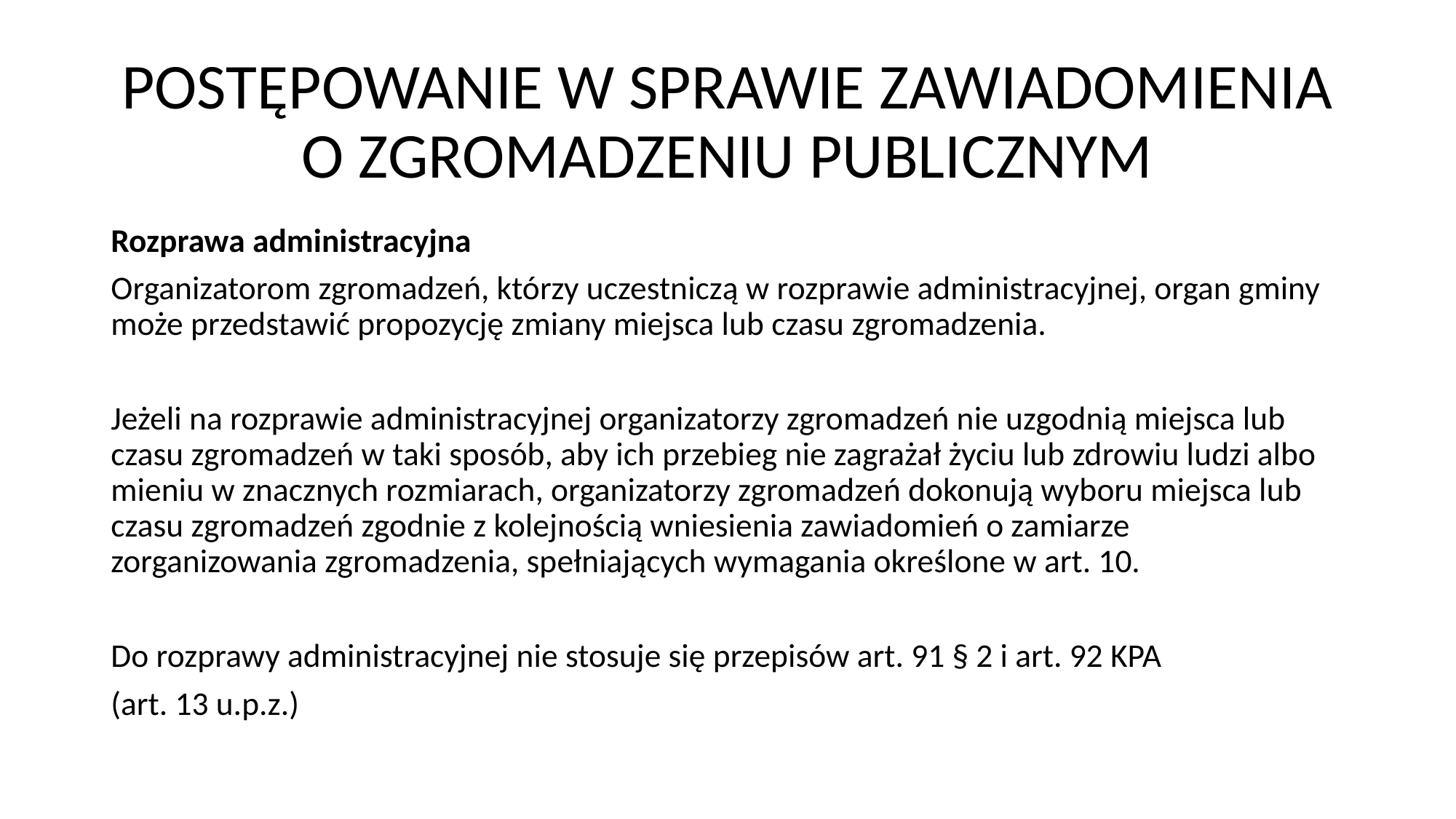

# POSTĘPOWANIE W SPRAWIE ZAWIADOMIENIA O ZGROMADZENIU PUBLICZNYM
Rozprawa administracyjna
Organizatorom zgromadzeń, którzy uczestniczą w rozprawie administracyjnej, organ gminy może przedstawić propozycję zmiany miejsca lub czasu zgromadzenia.

Jeżeli na rozprawie administracyjnej organizatorzy zgromadzeń nie uzgodnią miejsca lub czasu zgromadzeń w taki sposób, aby ich przebieg nie zagrażał życiu lub zdrowiu ludzi albo mieniu w znacznych rozmiarach, organizatorzy zgromadzeń dokonują wyboru miejsca lub czasu zgromadzeń zgodnie z kolejnością wniesienia zawiadomień o zamiarze zorganizowania zgromadzenia, spełniających wymagania określone w art. 10.

Do rozprawy administracyjnej nie stosuje się przepisów art. 91 § 2 i art. 92 KPA
(art. 13 u.p.z.)